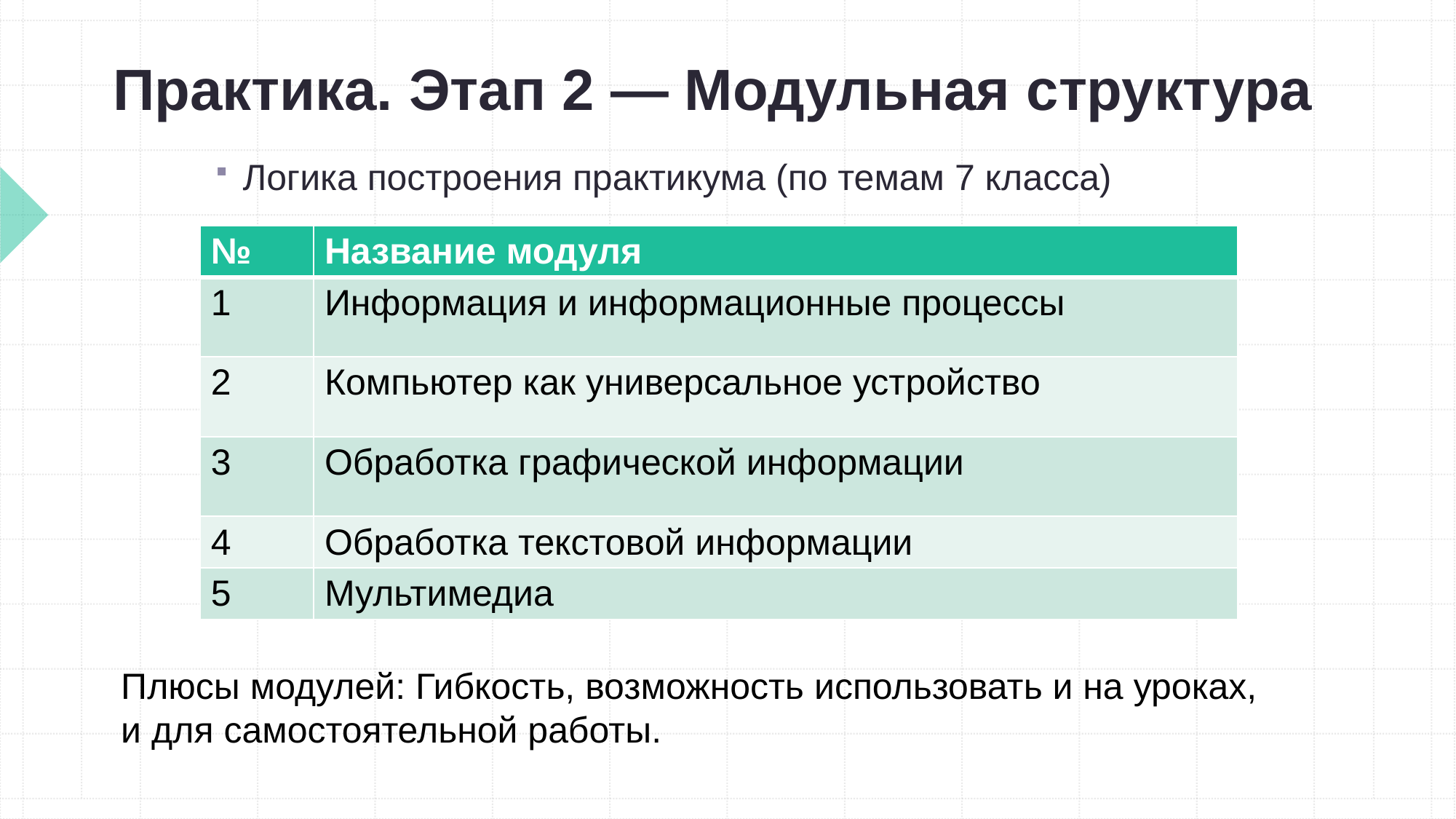

# Практика. Этап 2 — Модульная структура
Логика построения практикума (по темам 7 класса)

| № | Название модуля |
| --- | --- |
| 1 | Информация и информационные процессы |
| 2 | Компьютер как универсальное устройство |
| 3 | Обработка графической информации |
| 4 | Обработка текстовой информации |
| 5 | Мультимедиа |
Плюсы модулей: Гибкость, возможность использовать и на уроках,
и для самостоятельной работы.